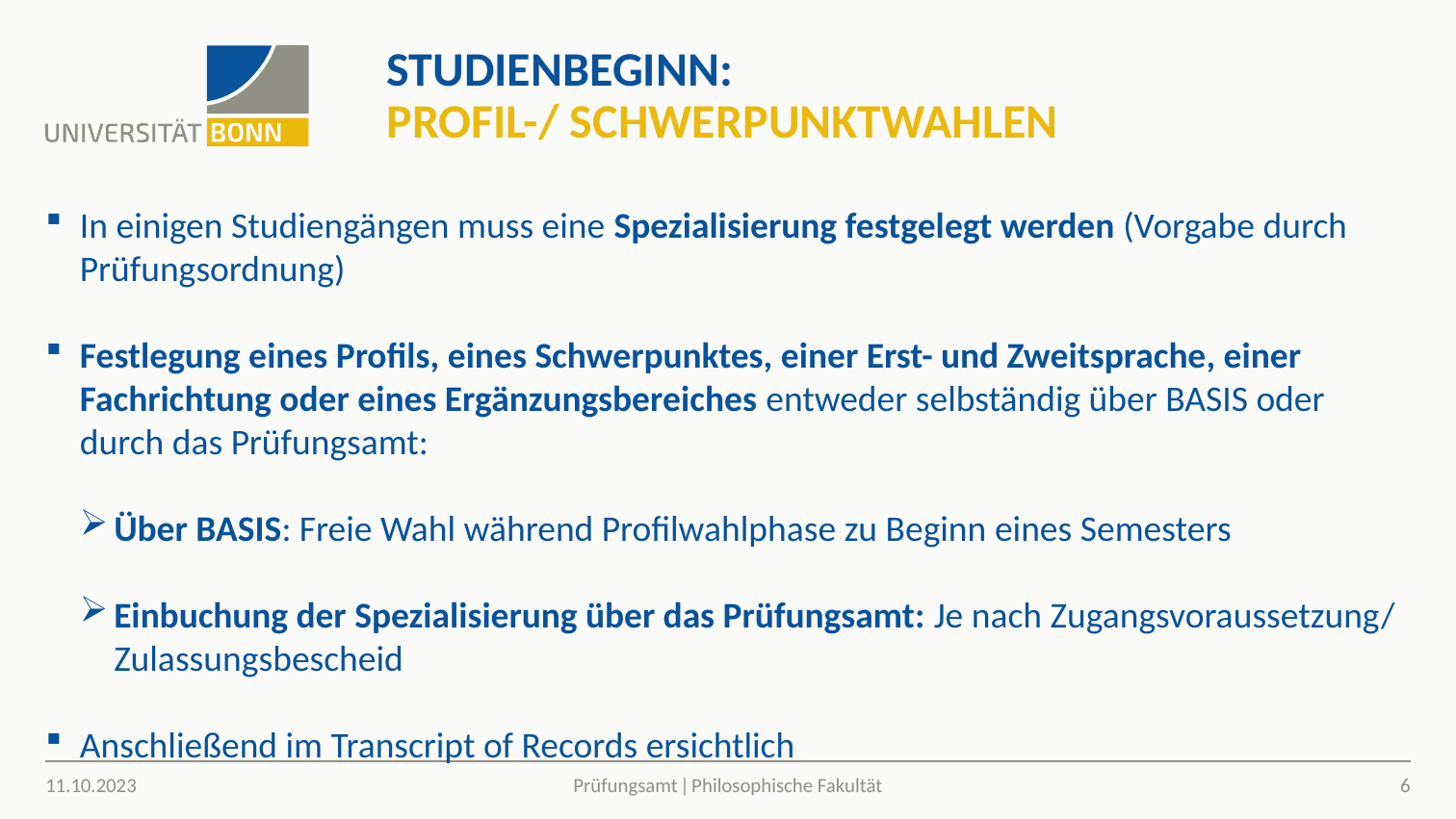

# STUDIENBEGINN: ProfiL-/ SCHWERPUNKTWAHLEN

In einigen Studiengängen muss eine Spezialisierung festgelegt werden (Vorgabe durch Prüfungsordnung)

Festlegung eines Profils, eines Schwerpunktes, einer Erst- und Zweitsprache, einer Fachrichtung oder eines Ergänzungsbereiches entweder selbständig über BASIS oder durch das Prüfungsamt:

Über BASIS: Freie Wahl während Profilwahlphase zu Beginn eines Semesters

Einbuchung der Spezialisierung über das Prüfungsamt: Je nach Zugangsvoraussetzung/ Zulassungsbescheid
Anschließend im Transcript of Records ersichtlich

11.10.2023
6
Prüfungsamt ǀ Philosophische Fakultät